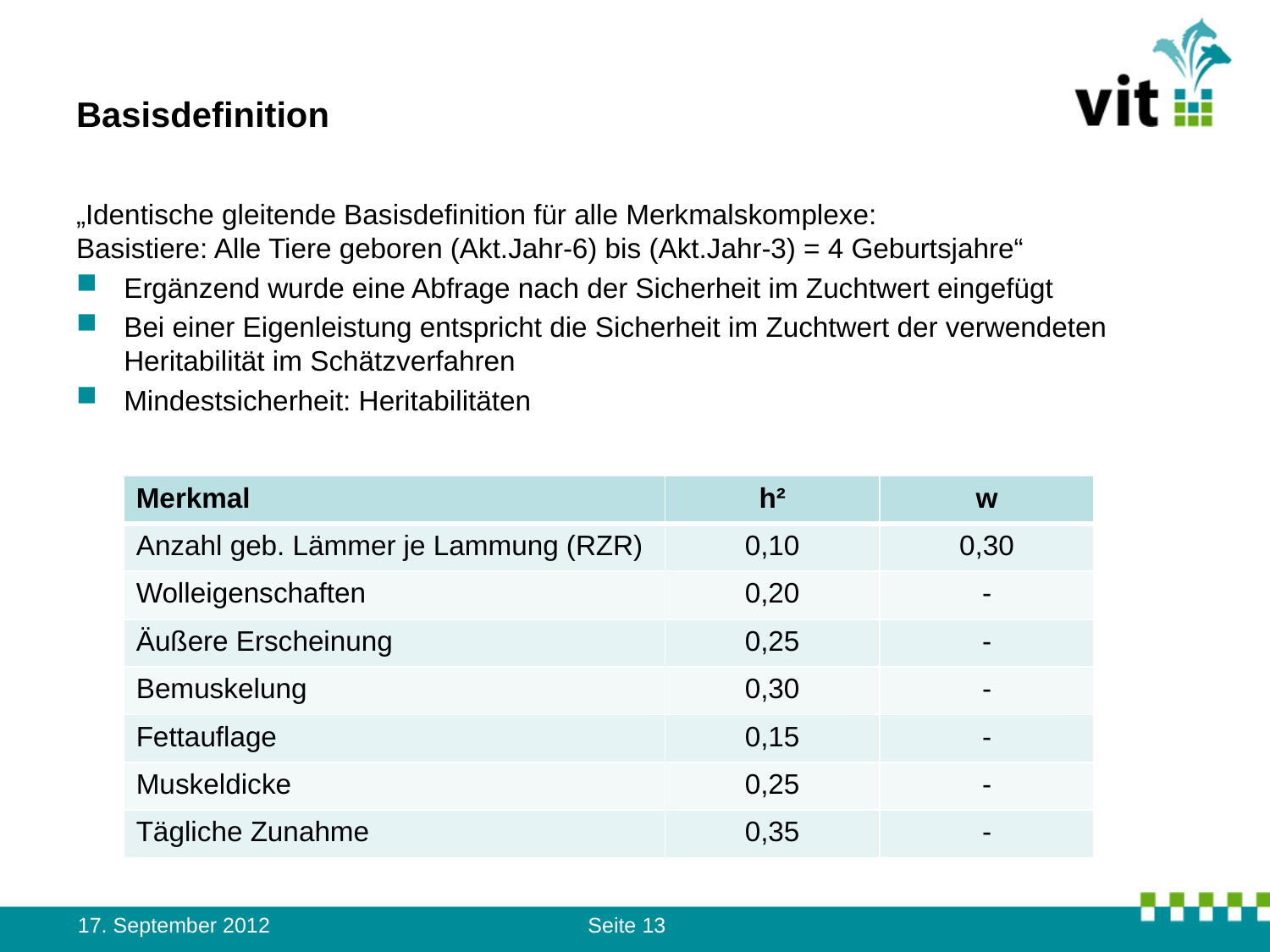

# Basisdefinition
„Identische gleitende Basisdefinition für alle Merkmalskomplexe:
Basistiere: Alle Tiere geboren (Akt.Jahr-6) bis (Akt.Jahr-3) = 4 Geburtsjahre“
Ergänzend wurde eine Abfrage nach der Sicherheit im Zuchtwert eingefügt
Bei einer Eigenleistung entspricht die Sicherheit im Zuchtwert der verwendeten Heritabilität im Schätzverfahren
Mindestsicherheit: Heritabilitäten
| Merkmal | h² | w |
| --- | --- | --- |
| Anzahl geb. Lämmer je Lammung (RZR) | 0,10 | 0,30 |
| Wolleigenschaften | 0,20 | - |
| Äußere Erscheinung | 0,25 | - |
| Bemuskelung | 0,30 | - |
| Fettauflage | 0,15 | - |
| Muskeldicke | 0,25 | - |
| Tägliche Zunahme | 0,35 | - |
17. September 2012
Seite 13